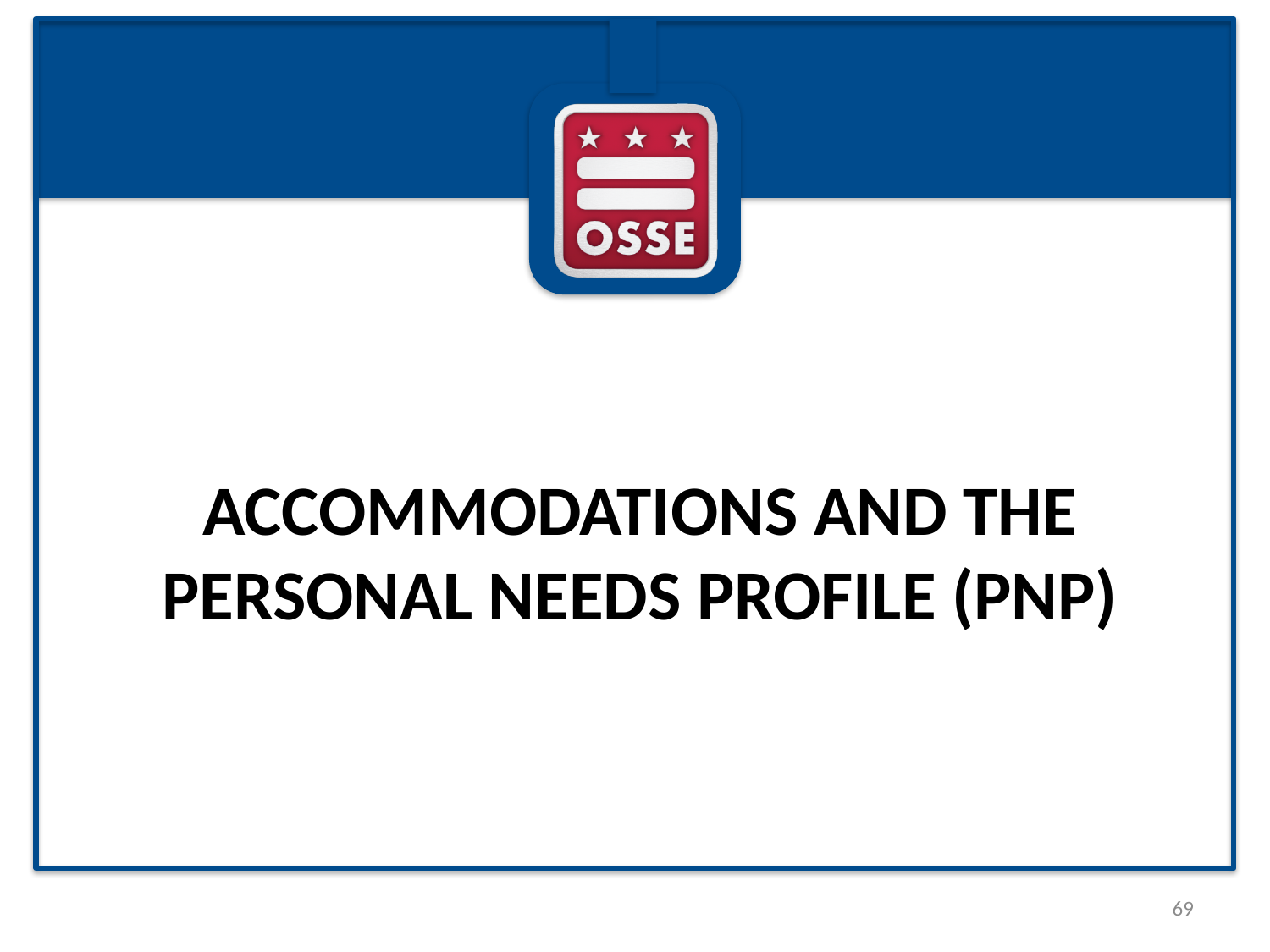

# Accommodations and the Personal Needs Profile (PNP)
69